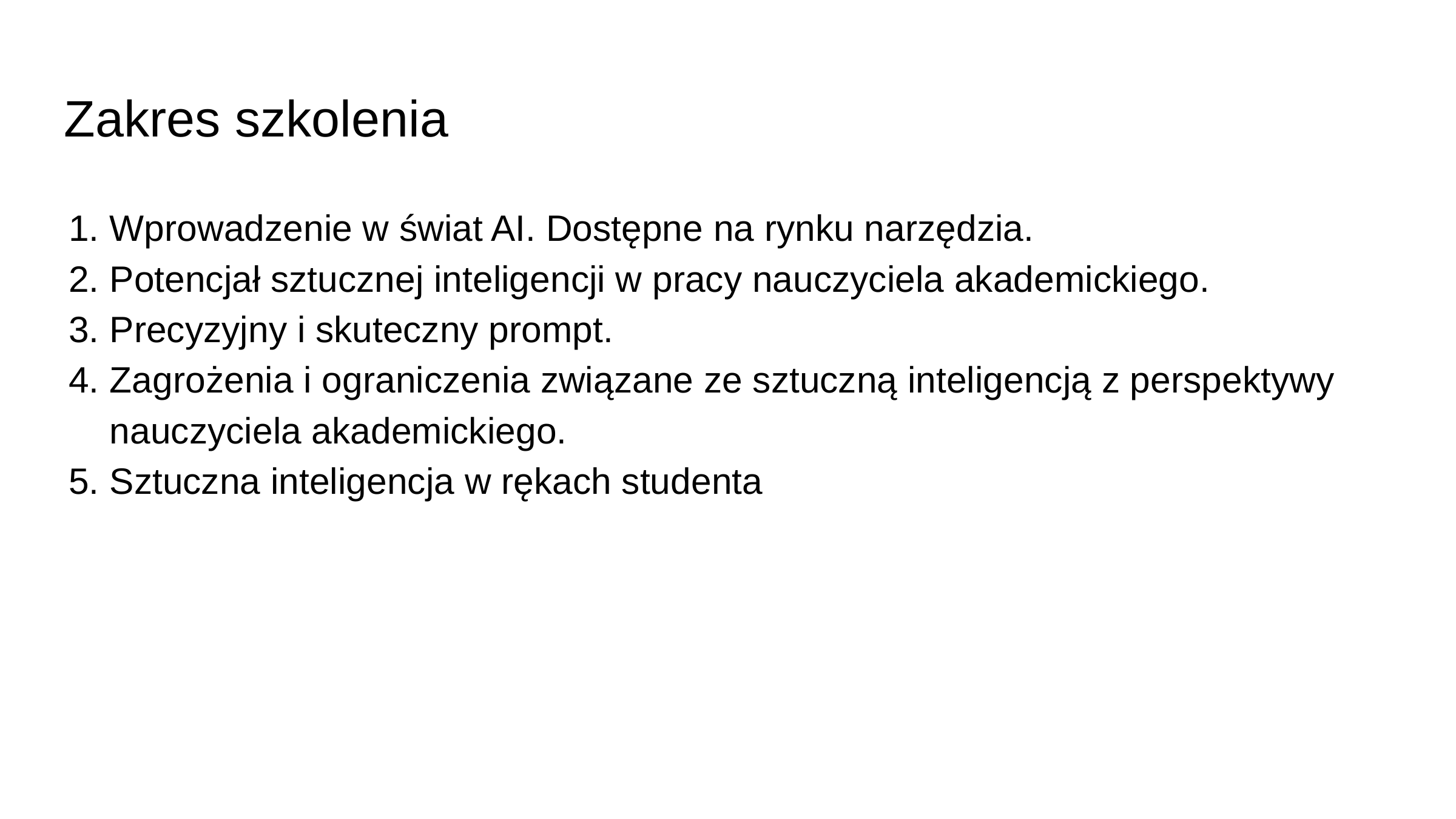

# Zakres szkolenia
Wprowadzenie w świat AI. Dostępne na rynku narzędzia.
Potencjał sztucznej inteligencji w pracy nauczyciela akademickiego.
Precyzyjny i skuteczny prompt.
Zagrożenia i ograniczenia związane ze sztuczną inteligencją z perspektywy
nauczyciela akademickiego.
Sztuczna inteligencja w rękach studenta